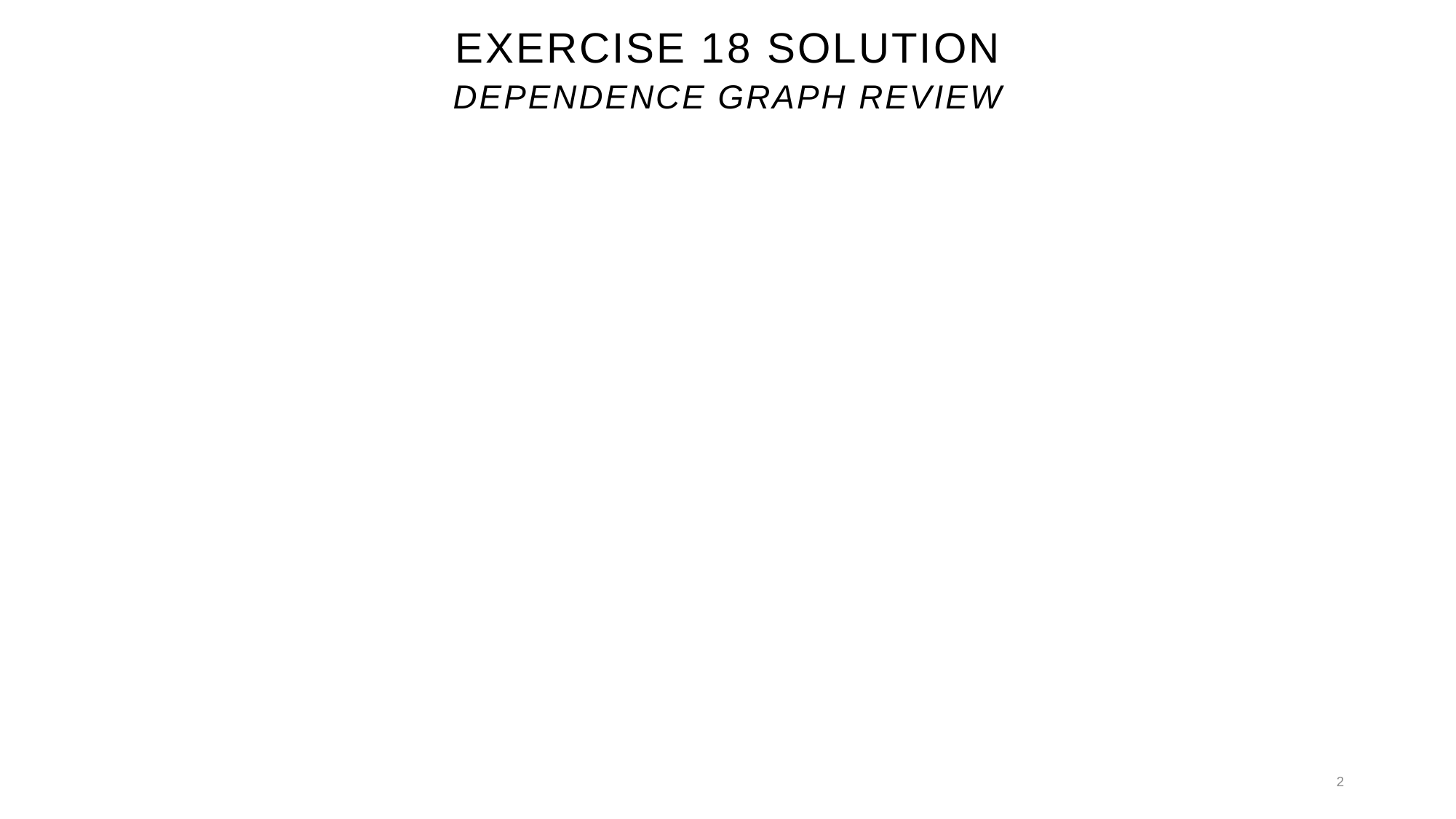

# Exercise 18 Solution
Dependence Graph Review
2